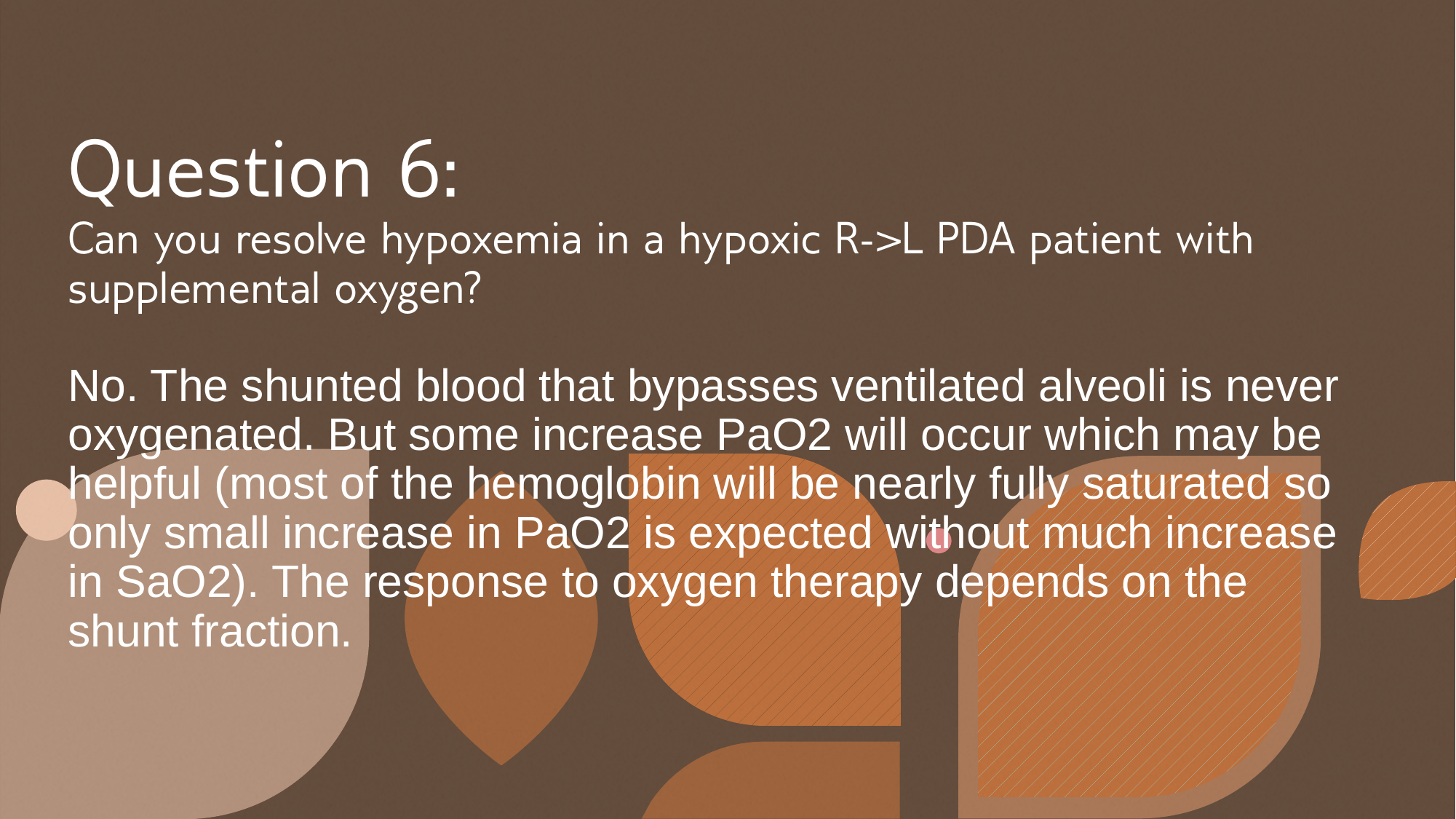

# Question 6: Can you resolve hypoxemia in a hypoxic R->L PDA patient with supplemental oxygen? No. The shunted blood that bypasses ventilated alveoli is never oxygenated. But some increase PaO2 will occur which may be helpful (most of the hemoglobin will be nearly fully saturated so only small increase in PaO2 is expected without much increase in SaO2). The response to oxygen therapy depends on the shunt fraction.